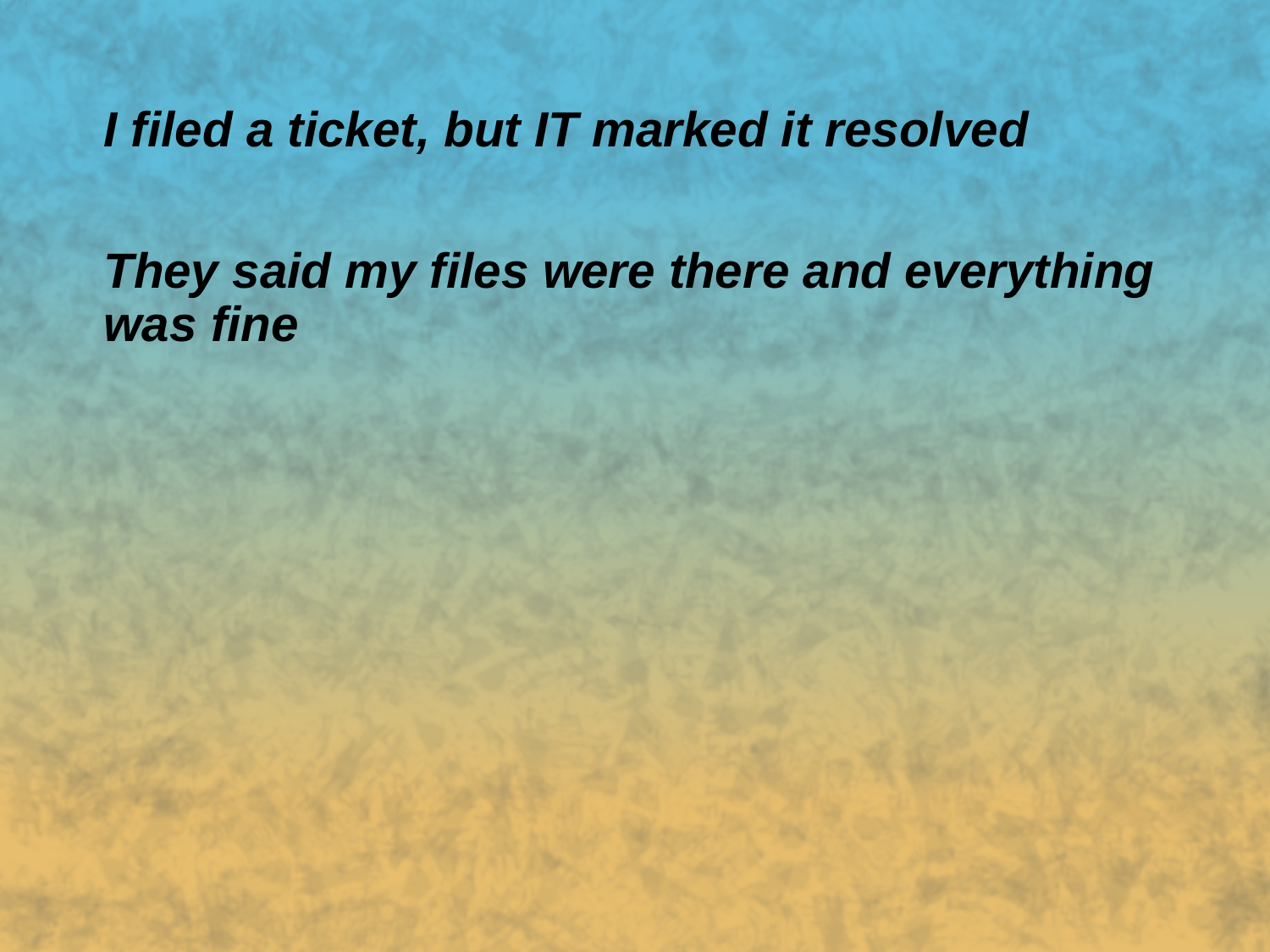

I filed a ticket, but IT marked it resolved

They said my files were there and everything was fine